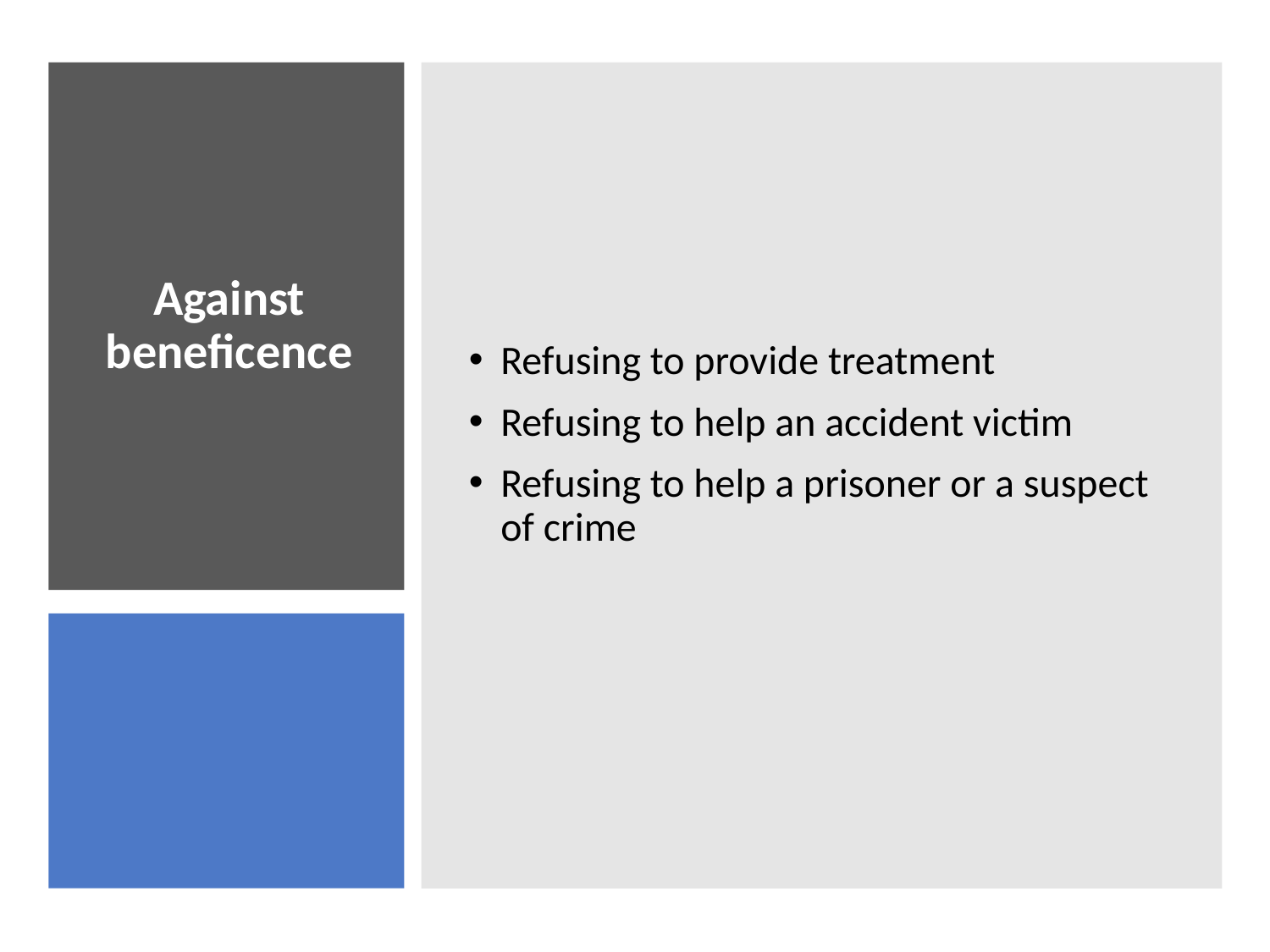

Refusing to provide treatment
Refusing to help an accident victim
Refusing to help a prisoner or a suspect of crime

# Against beneficence